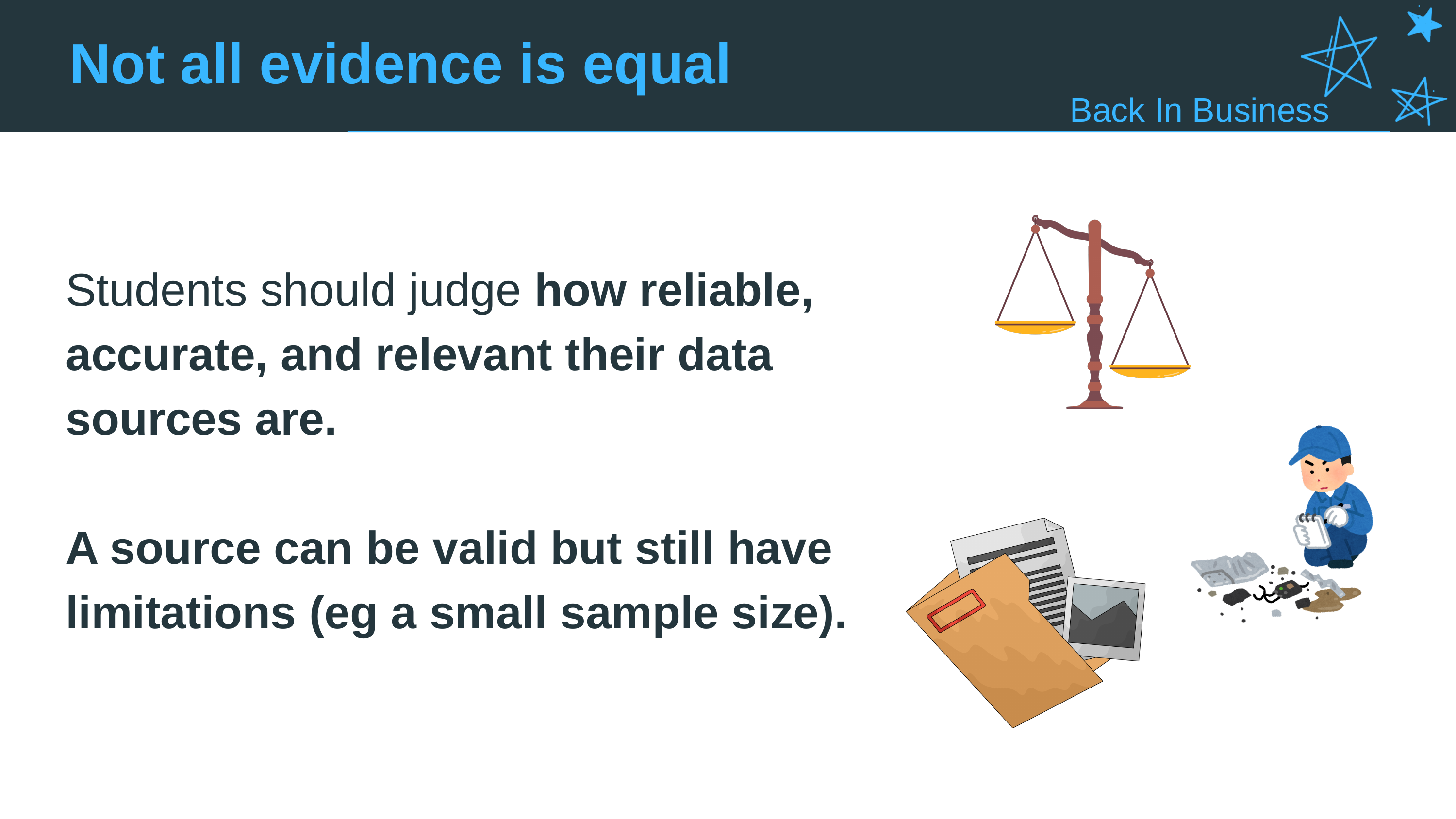

Not all evidence is equal
Back In Business

Students should judge how reliable, accurate, and relevant their data sources are.

A source can be valid but still have limitations (eg a small sample size).